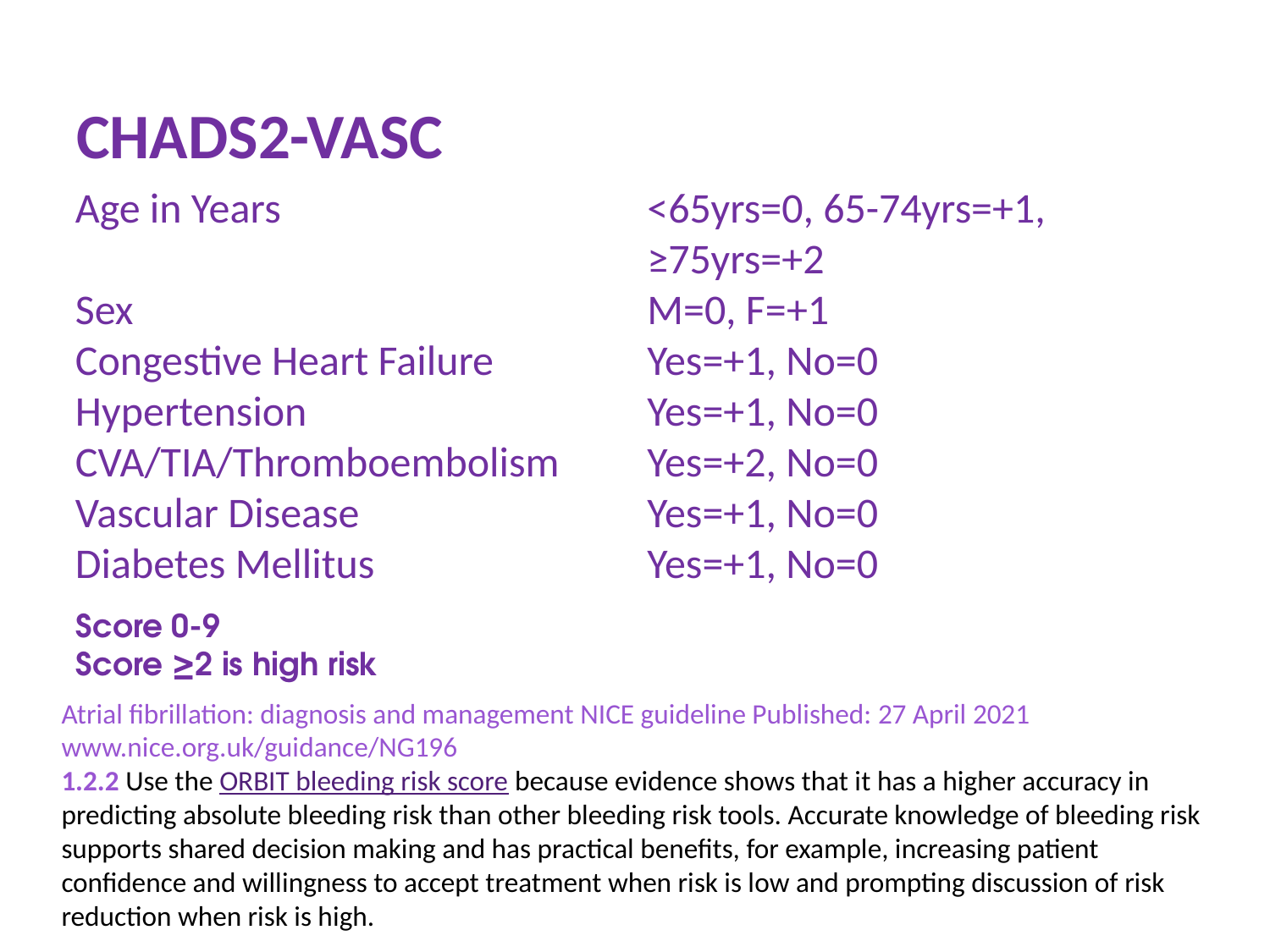

# Chads2-vasc
Age in Years

Sex
Congestive Heart Failure
Hypertension
CVA/TIA/Thromboembolism
Vascular Disease
Diabetes Mellitus

<65yrs=0, 65-74yrs=+1, ≥75yrs=+2
M=0, F=+1
Yes=+1, No=0
Yes=+1, No=0
Yes=+2, No=0
Yes=+1, No=0
Yes=+1, No=0

Score 0-9
Score ≥2 is high risk
Atrial fibrillation: diagnosis and management NICE guideline Published: 27 April 2021 www.nice.org.uk/guidance/NG196
1.2.2 Use the ORBIT bleeding risk score because evidence shows that it has a higher accuracy in predicting absolute bleeding risk than other bleeding risk tools. Accurate knowledge of bleeding risk supports shared decision making and has practical benefits, for example, increasing patient confidence and willingness to accept treatment when risk is low and prompting discussion of risk reduction when risk is high.